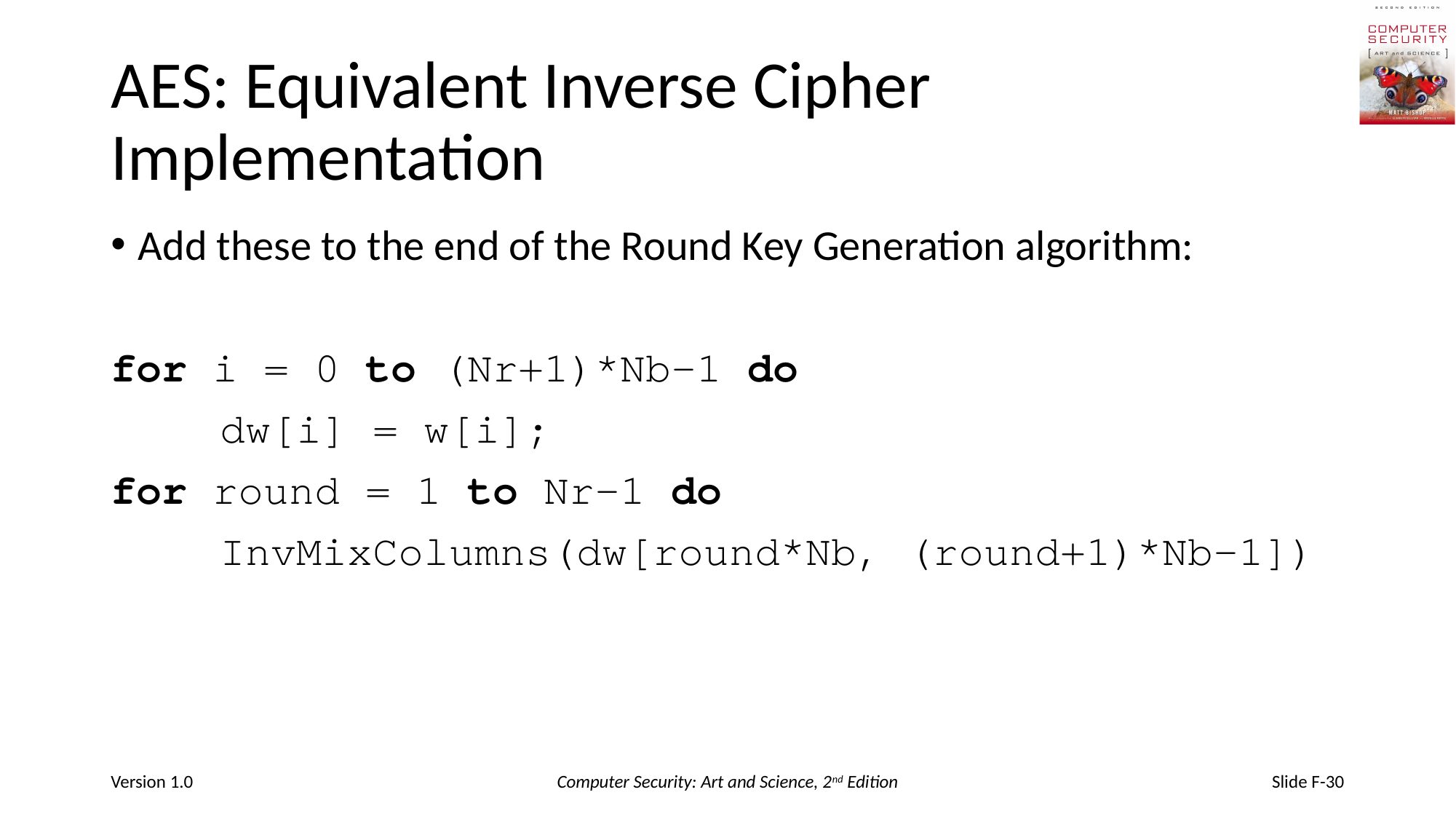

# AES: Equivalent Inverse Cipher Implementation
Add these to the end of the Round Key Generation algorithm:

for i = 0 to (Nr+1)*Nb-1 do
	dw[i] = w[i];
for round = 1 to Nr-1 do
	InvMixColumns(dw[round*Nb, (round+1)*Nb-1])

Version 1.0
Computer Security: Art and Science, 2nd Edition
Slide F-30